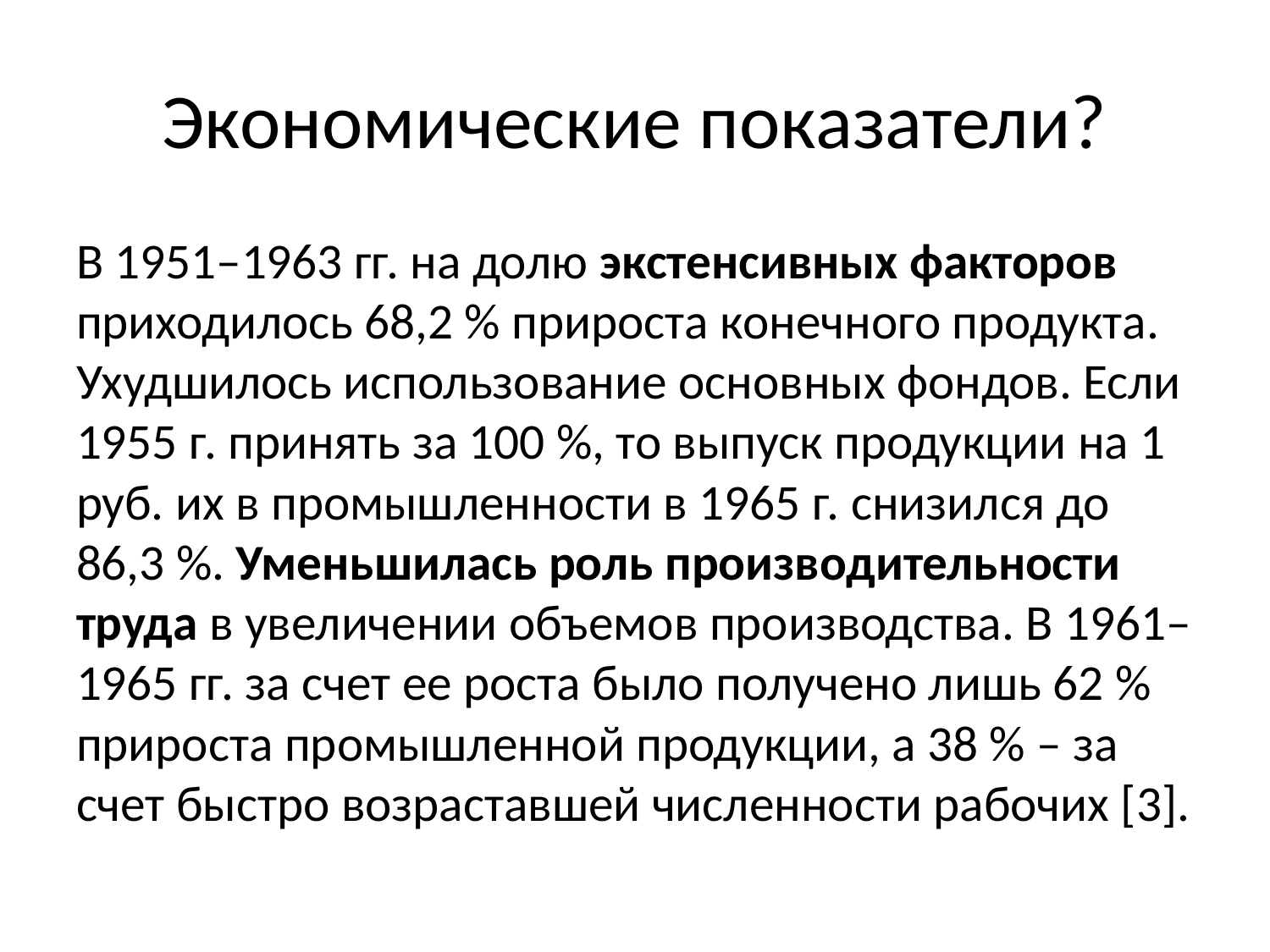

# Экономические показатели?
В 1951–1963 гг. на долю экстенсивных факторов приходилось 68,2 % прироста конечного продукта. Ухудшилось использование основных фондов. Если 1955 г. принять за 100 %, то выпуск продукции на 1 руб. их в промышленности в 1965 г. снизился до 86,3 %. Уменьшилась роль производительности труда в увеличении объемов производства. В 1961–1965 гг. за счет ее роста было получено лишь 62 % прироста промышленной продукции, а 38 % – за счет быстро возраставшей численности рабочих [3].